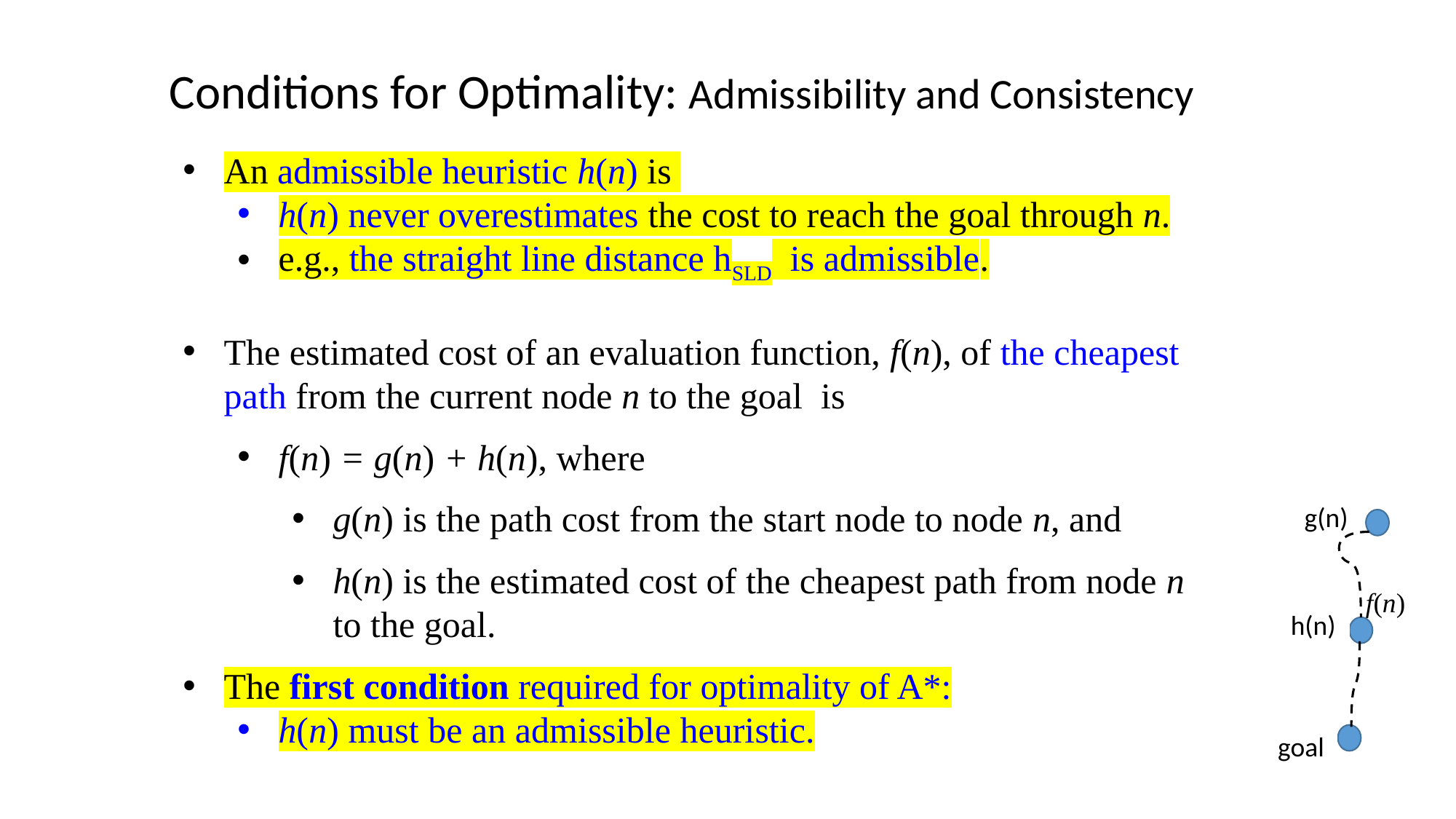

Conditions for Optimality: Admissibility and Consistency
An admissible heuristic h(n) is
h(n) never overestimates the cost to reach the goal through n.
e.g., the straight line distance hSLD  is admissible.

The estimated cost of an evaluation function, f(n), of the cheapest path from the current node n to the goal  is
f(n) = g(n) + h(n), where
g(n) is the path cost from the start node to node n, and
h(n) is the estimated cost of the cheapest path from node n to the goal.
The first condition required for optimality of A*:
h(n) must be an admissible heuristic.
g(n)

f(n)
h(n)

goal